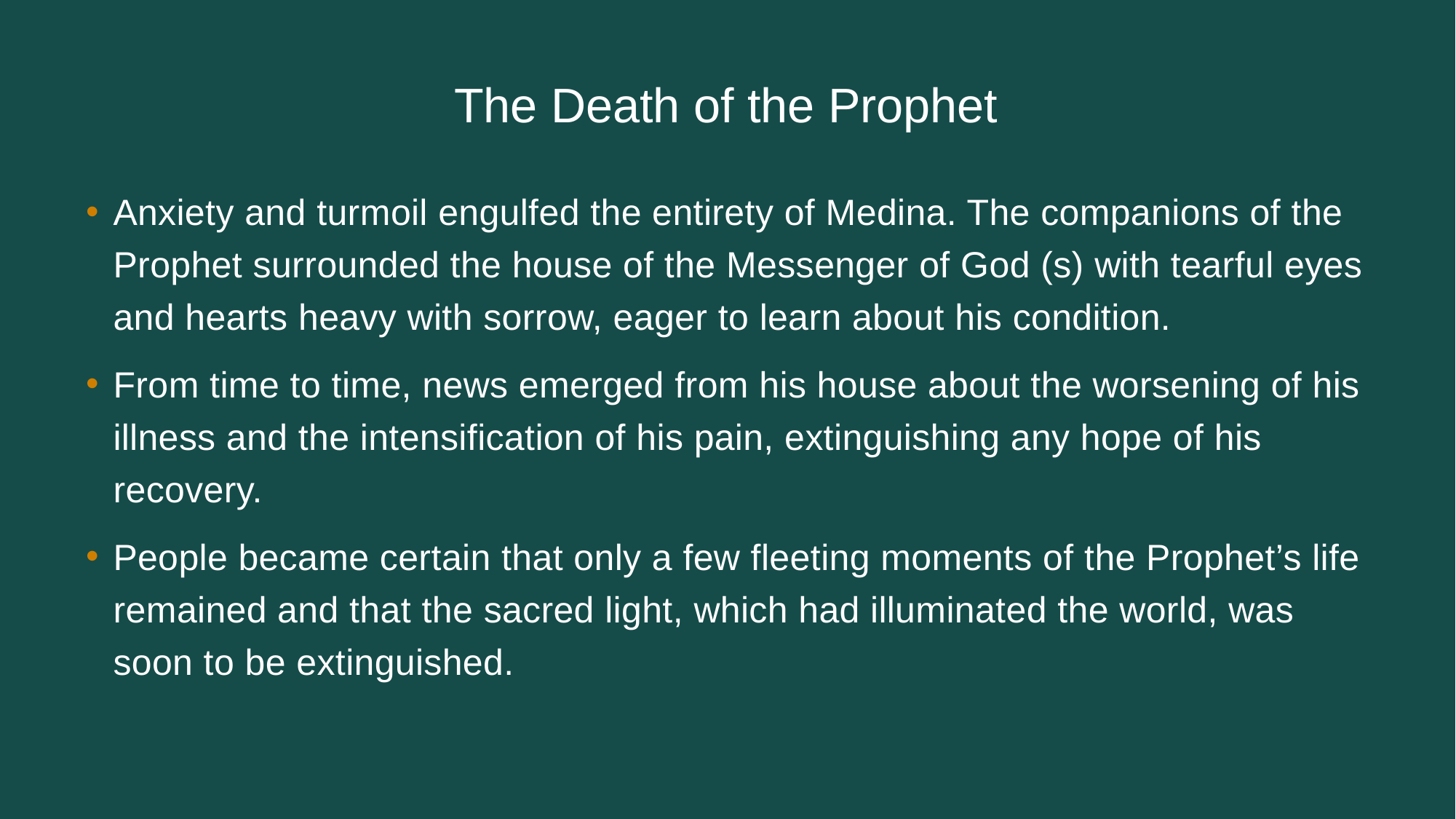

# The Death of the Prophet
Anxiety and turmoil engulfed the entirety of Medina. The companions of the Prophet surrounded the house of the Messenger of God (s) with tearful eyes and hearts heavy with sorrow, eager to learn about his condition.
From time to time, news emerged from his house about the worsening of his illness and the intensification of his pain, extinguishing any hope of his recovery.
People became certain that only a few fleeting moments of the Prophet’s life remained and that the sacred light, which had illuminated the world, was soon to be extinguished.